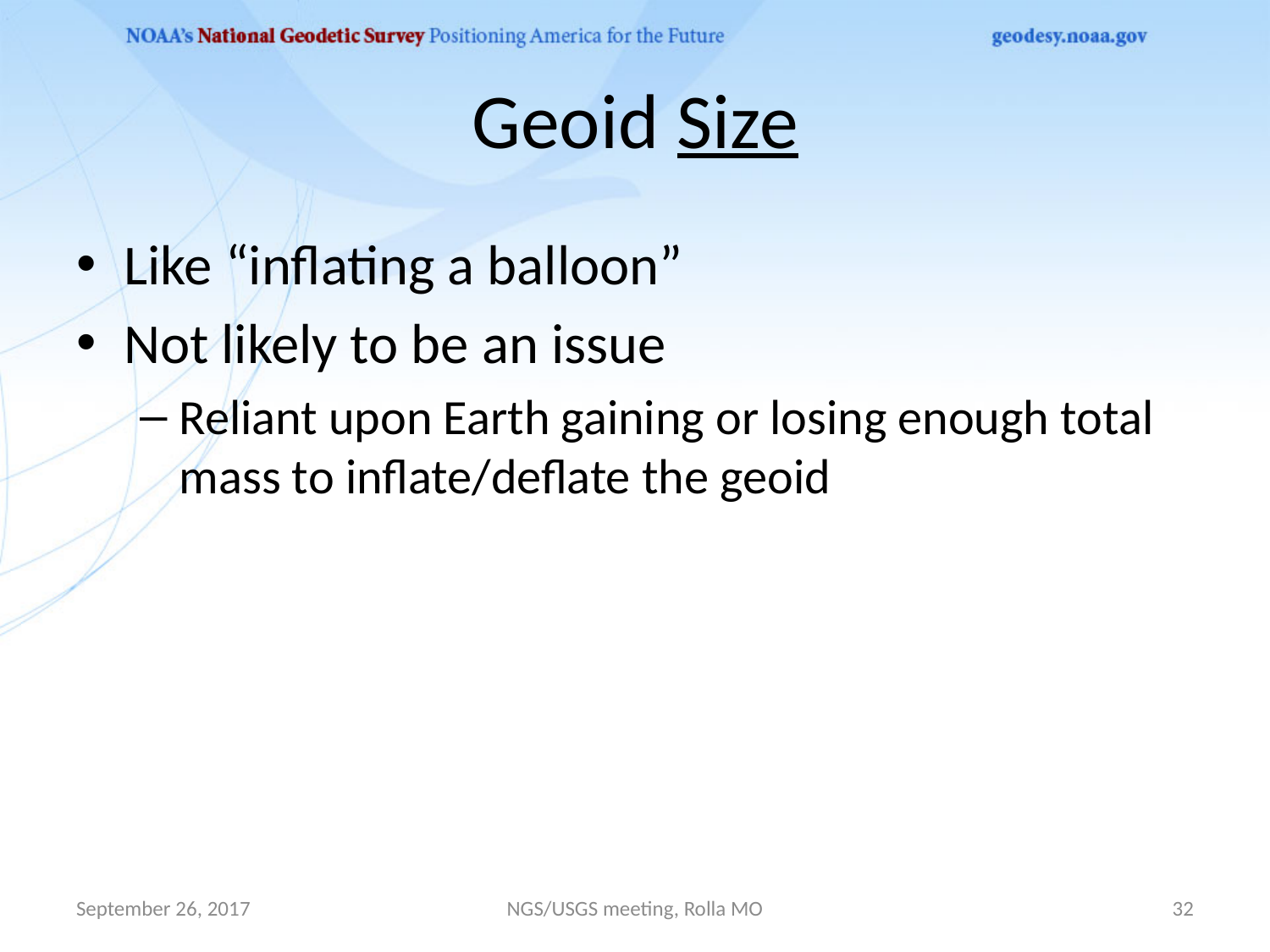

# Geoid Size
Like “inflating a balloon”
Not likely to be an issue
Reliant upon Earth gaining or losing enough total mass to inflate/deflate the geoid

September 26, 2017
NGS/USGS meeting, Rolla MO
32